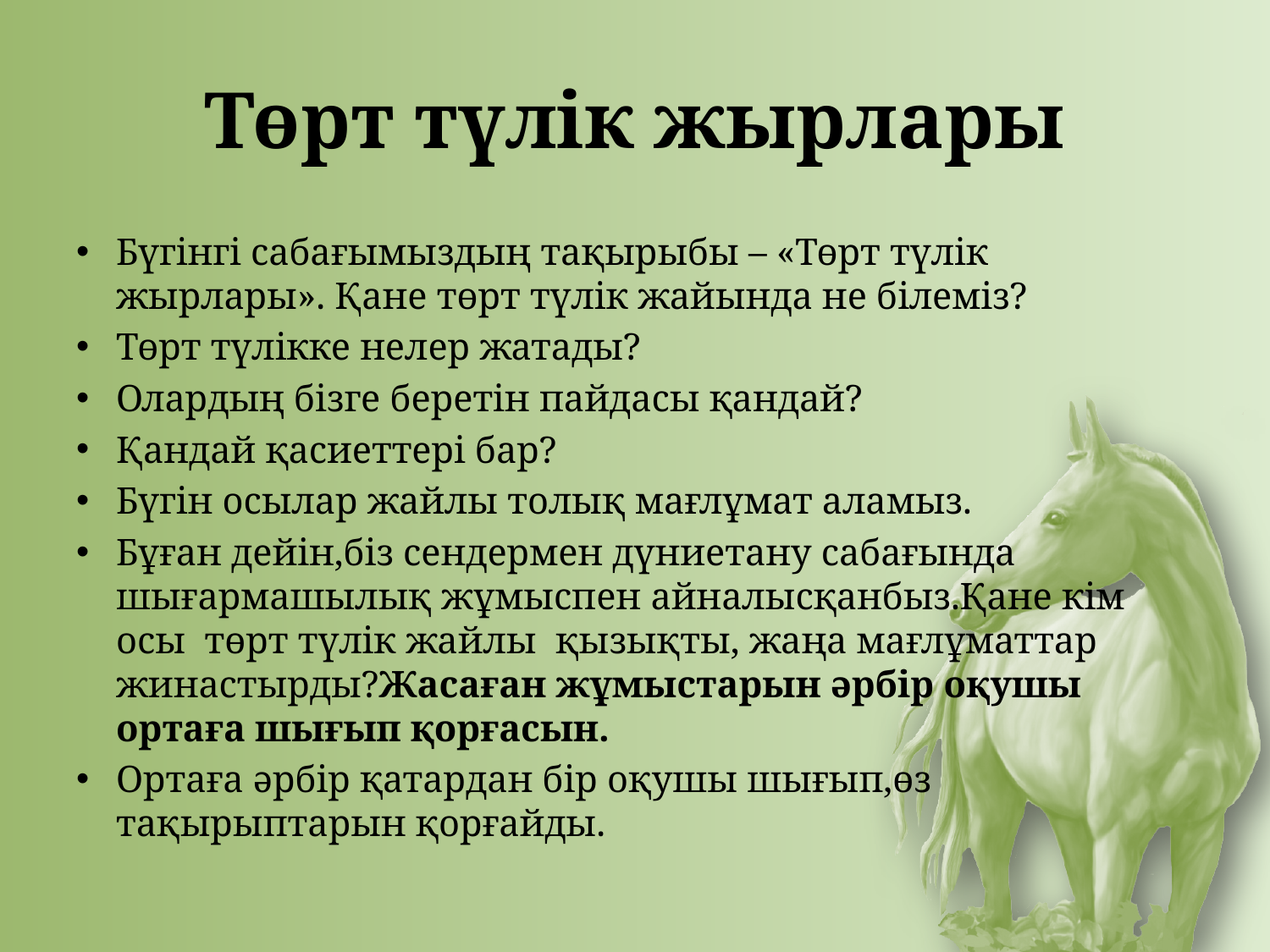

# Төрт түлік жырлары
Бүгінгі сабағымыздың тақырыбы – «Төрт түлік жырлары». Қане төрт түлік жайында не білеміз?
Төрт түлікке нелер жатады?
Олардың бізге беретін пайдасы қандай?
Қандай қасиеттері бар?
Бүгін осылар жайлы толық мағлұмат аламыз.
Бұған дейін,біз сендермен дүниетану сабағында шығармашылық жұмыспен айналысқанбыз.Қане кім осы  төрт түлік жайлы  қызықты, жаңа мағлұматтар жинастырды?Жасаған жұмыстарын әрбір оқушы ортаға шығып қорғасын.
Ортаға әрбір қатардан бір оқушы шығып,өз тақырыптарын қорғайды.